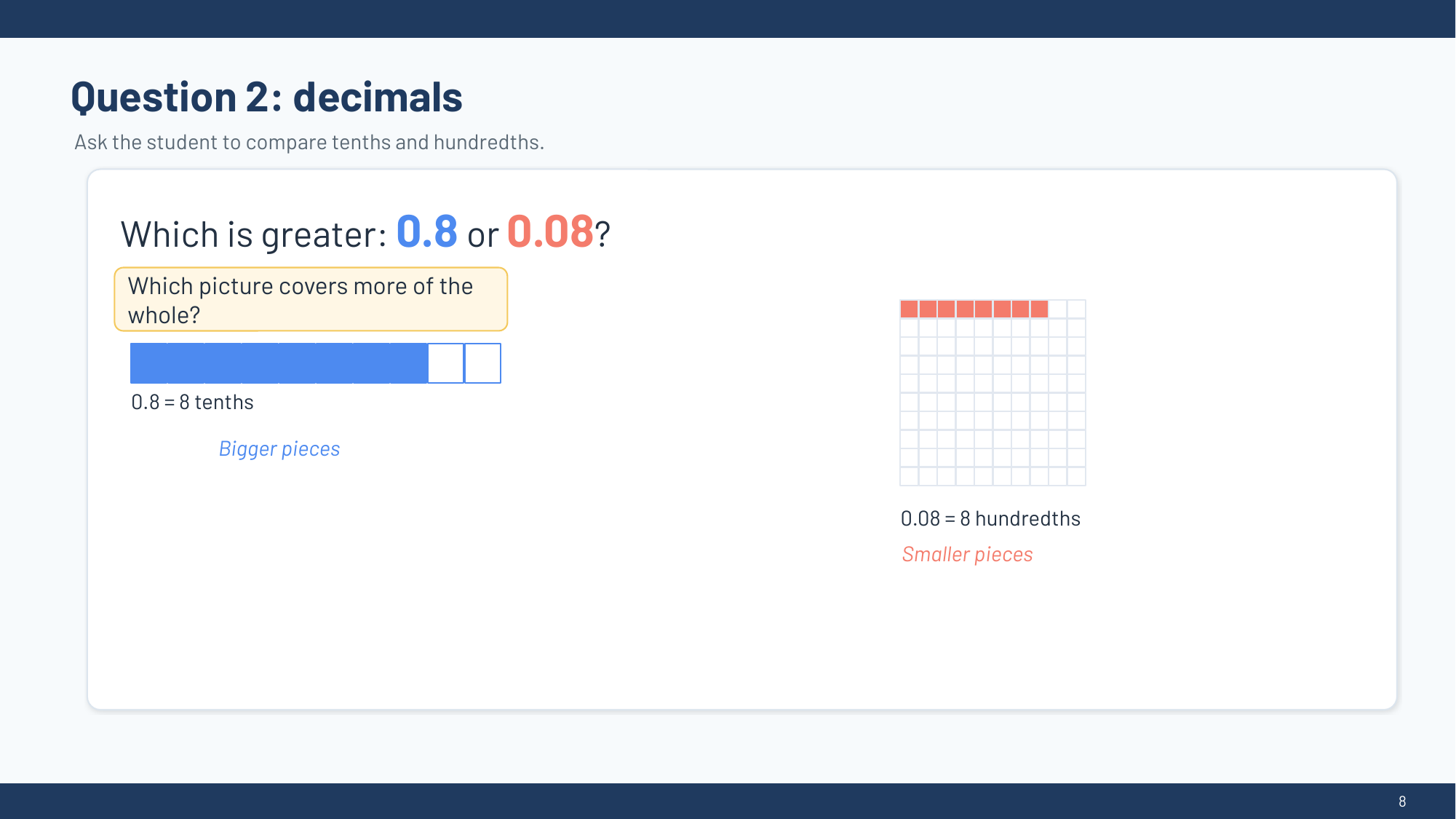

Question 2: decimals
Ask the student to compare tenths and hundredths.

Which is greater: 0.8 or 0.08?

Which picture covers more of the whole?

0.8 = 8 tenths

Bigger pieces

0.08 = 8 hundredths
Smaller pieces
8